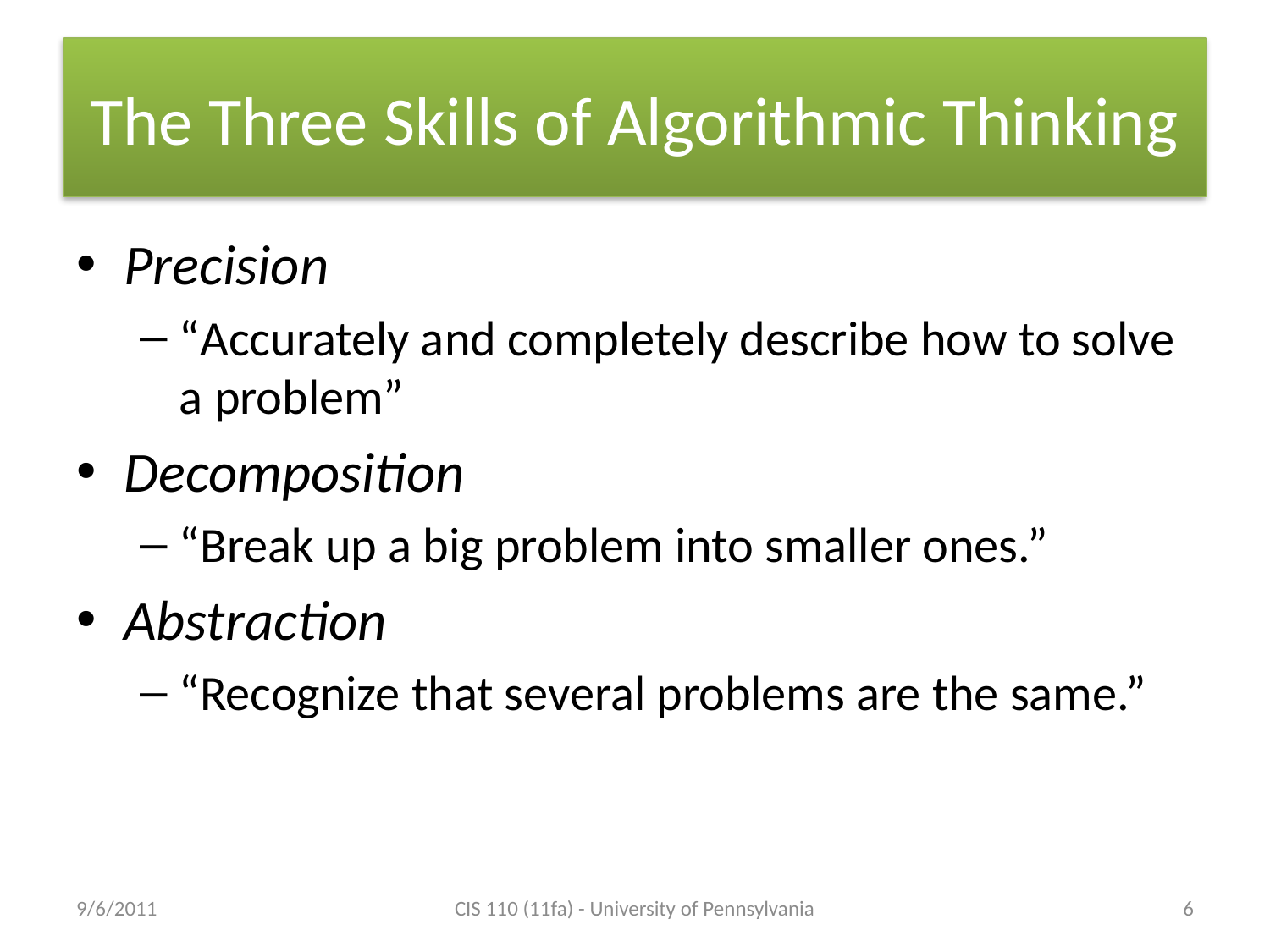

# The Three Skills of Algorithmic Thinking
Precision
“Accurately and completely describe how to solve a problem”
Decomposition
“Break up a big problem into smaller ones.”
Abstraction
“Recognize that several problems are the same.”
9/6/2011
CIS 110 (11fa) - University of Pennsylvania
6